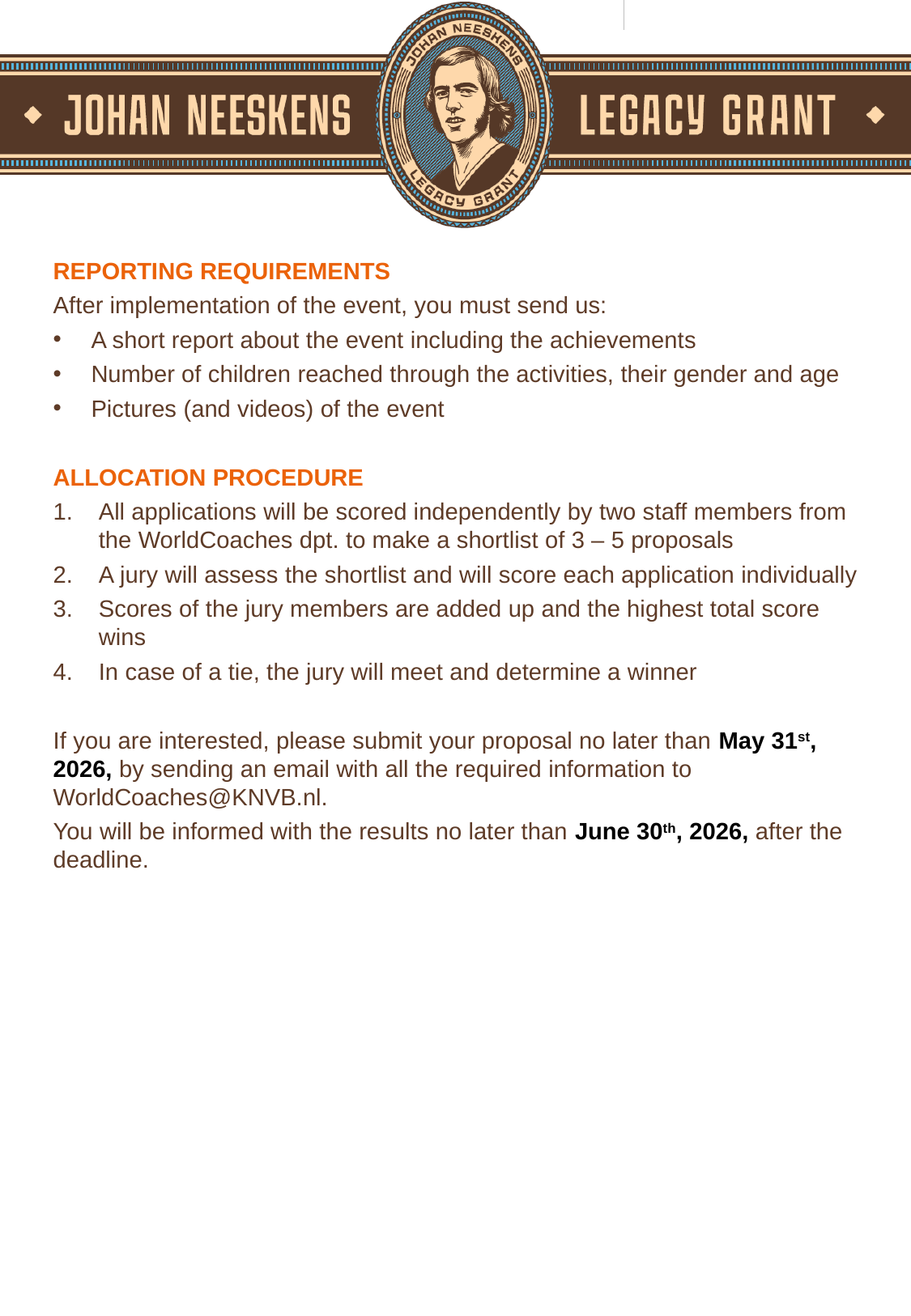

REPORTING REQUIREMENTS
After implementation of the event, you must send us:
A short report about the event including the achievements
Number of children reached through the activities, their gender and age
Pictures (and videos) of the event

ALLOCATION PROCEDURE
All applications will be scored independently by two staff members from the WorldCoaches dpt. to make a shortlist of 3 – 5 proposals
A jury will assess the shortlist and will score each application individually
Scores of the jury members are added up and the highest total score wins
In case of a tie, the jury will meet and determine a winner

If you are interested, please submit your proposal no later than May 31st, 2026, by sending an email with all the required information to WorldCoaches@KNVB.nl.
You will be informed with the results no later than June 30th, 2026, after the deadline.